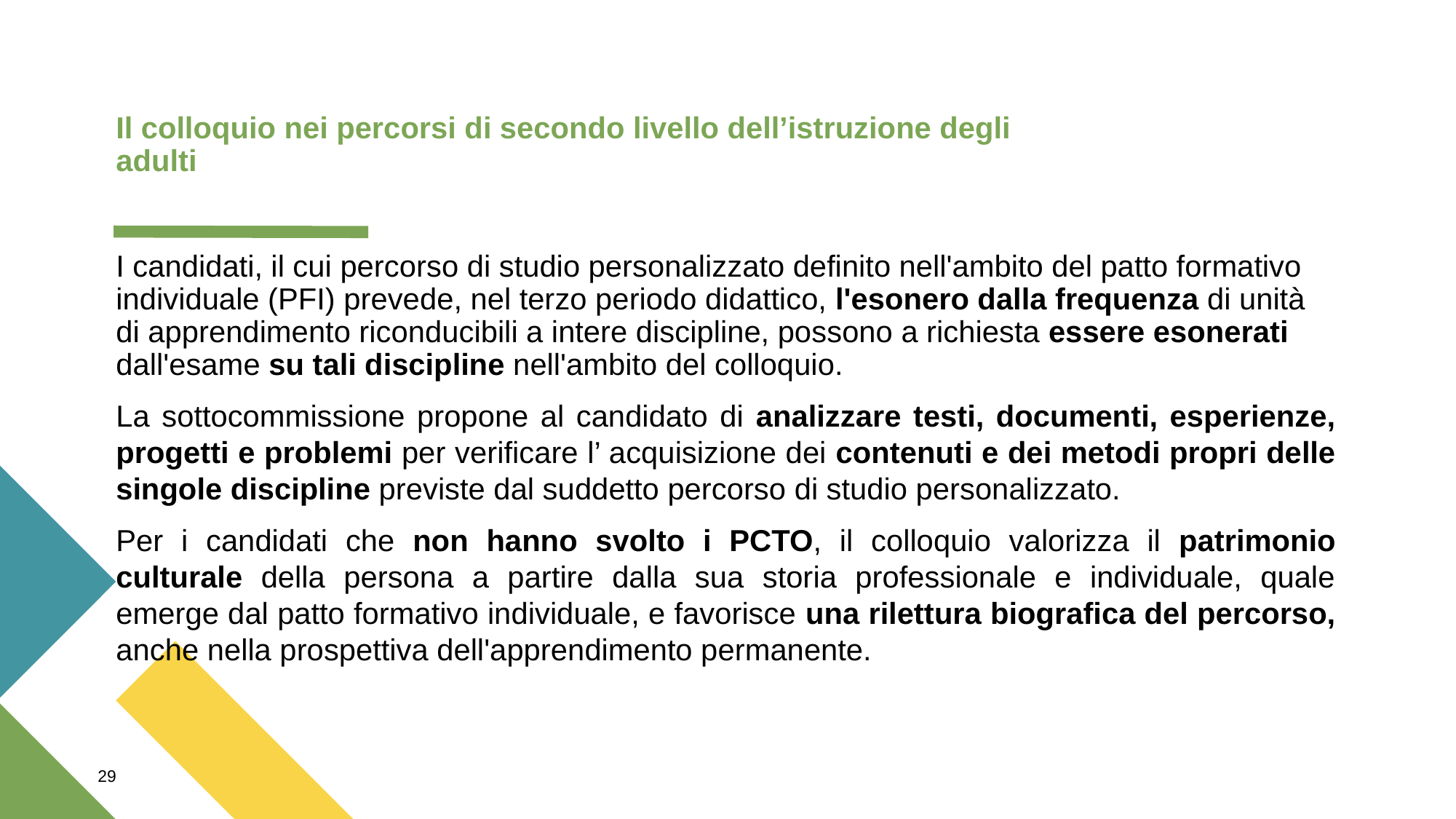

# Il colloquio nei percorsi di secondo livello dell’istruzione degli adulti
I candidati, il cui percorso di studio personalizzato definito nell'ambito del patto formativo individuale (PFI) prevede, nel terzo periodo didattico, l'esonero dalla frequenza di unità di apprendimento riconducibili a intere discipline, possono a richiesta essere esonerati dall'esame su tali discipline nell'ambito del colloquio.
La sottocommissione propone al candidato di analizzare testi, documenti, esperienze, progetti e problemi per verificare l’ acquisizione dei contenuti e dei metodi propri delle singole discipline previste dal suddetto percorso di studio personalizzato.
Per i candidati che non hanno svolto i PCTO, il colloquio valorizza il patrimonio culturale della persona a partire dalla sua storia professionale e individuale, quale emerge dal patto formativo individuale, e favorisce una rilettura biografica del percorso, anche nella prospettiva dell'apprendimento permanente.
29